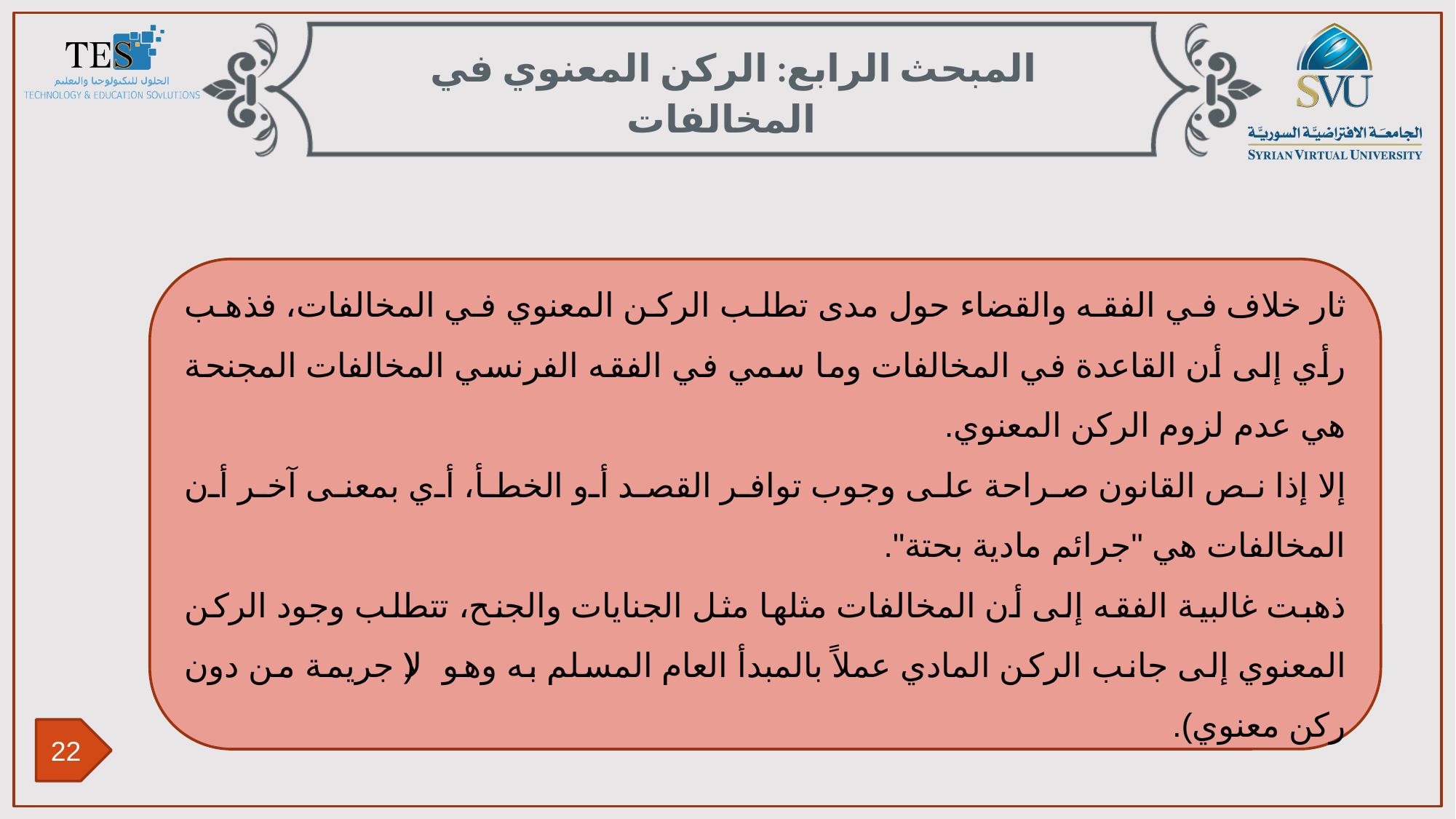

المبحث الرابع: الركن المعنوي في المخالفات
ثار خلاف في الفقه والقضاء حول مدى تطلب الركن المعنوي في المخالفات، فذهب رأي إلى أن القاعدة في المخالفات وما سمي في الفقه الفرنسي المخالفات المجنحة هي عدم لزوم الركن المعنوي.
إلا إذا نص القانون صراحة على وجوب توافر القصد أو الخطأ، أي بمعنى آخر أن المخالفات هي "جرائم مادية بحتة".
ذهبت غالبية الفقه إلى أن المخالفات مثلها مثل الجنايات والجنح، تتطلب وجود الركن المعنوي إلى جانب الركن المادي عملاً بالمبدأ العام المسلم به وهو (لا جريمة من دون ركن معنوي).